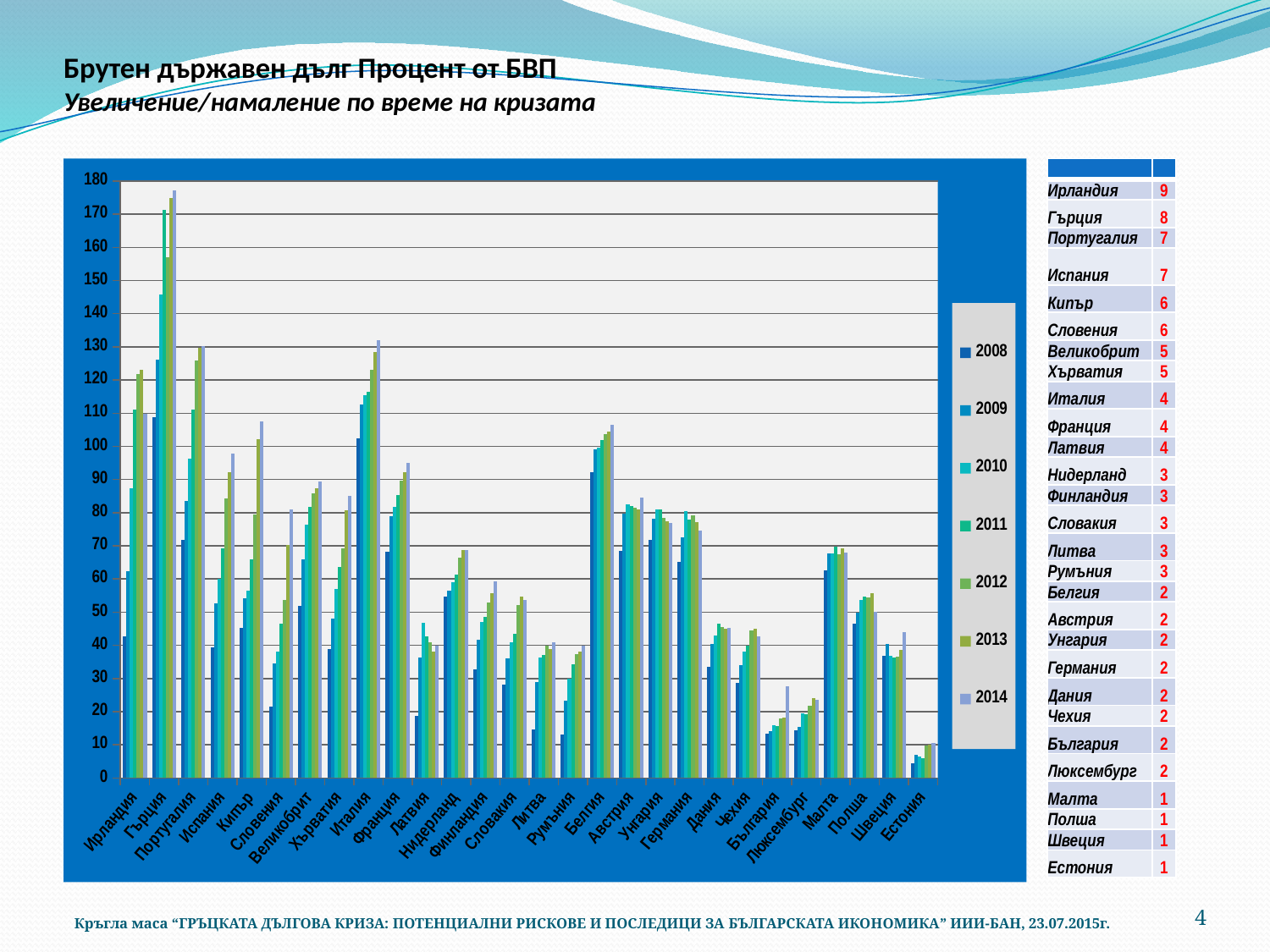

# Брутен държавен дълг Процент от БВП Увеличение/намаление по време на кризата
|  |  |
| --- | --- |
| Ирландия | 9 |
| Гърция | 8 |
| Португалия | 7 |
| Испания | 7 |
| Кипър | 6 |
| Словения | 6 |
| Великобрит | 5 |
| Хърватия | 5 |
| Италия | 4 |
| Франция | 4 |
| Латвия | 4 |
| Нидерланд | 3 |
| Финландия | 3 |
| Словакия | 3 |
| Литва | 3 |
| Румъния | 3 |
| Белгия | 2 |
| Австрия | 2 |
| Унгария | 2 |
| Германия | 2 |
| Дания | 2 |
| Чехия | 2 |
| България | 2 |
| Люксембург | 2 |
| Малта | 1 |
| Полша | 1 |
| Швеция | 1 |
| Естония | 1 |

### Chart

| Category | 2008 | 2009 | 2010 | 2011 | 2012 | 2013 | 2014 |
|---|---|---|---|---|---|---|---|
| Ирландия | 42.6 | 62.3 | 87.4 | 111.2 | 121.7 | 123.2 | 109.7 |
| Гърция | 108.752 | 126.22 | 145.668 | 171.3 | 156.9 | 175.0 | 177.1 |
| Португалия | 71.7 | 83.6 | 96.2 | 111.1 | 125.8 | 129.7 | 130.2 |
| Испания | 39.4 | 52.7 | 60.1 | 69.2 | 84.4 | 92.1 | 97.7 |
| Кипър | 45.3 | 54.1 | 56.5 | 66.0 | 79.5 | 102.2 | 107.5 |
| Словения | 21.6 | 34.5 | 38.2 | 46.5 | 53.7 | 70.3 | 80.9 |
| Великобрит | 51.8 | 65.8 | 76.4 | 81.8 | 85.8 | 87.3 | 89.4 |
| Хърватия | 38.9 | 48.0 | 57.0 | 63.7 | 69.2 | 80.6 | 85.0 |
| Италия | 102.3 | 112.5 | 115.3 | 116.4 | 123.1 | 128.5 | 132.1 |
| Франция | 68.1 | 79.0 | 81.7 | 85.2 | 89.6 | 92.3 | 95.0 |
| Латвия | 18.6 | 36.4 | 46.8 | 42.7 | 40.9 | 38.2 | 40.0 |
| Нидерланд | 54.8 | 56.5 | 59.0 | 61.3 | 66.5 | 68.6 | 68.8 |
| Финландия | 32.7 | 41.7 | 47.1 | 48.5 | 52.9 | 55.8 | 59.3 |
| Словакия | 28.2 | 36.0 | 40.9 | 43.4 | 52.1 | 54.6 | 53.6 |
| Литва | 14.6 | 29.0 | 36.2 | 37.2 | 39.800000000000004 | 38.800000000000004 | 40.9 |
| Румъния | 13.2 | 23.2 | 29.9 | 34.2 | 37.300000000000004 | 38.0 | 39.800000000000004 |
| Белгия | 92.2 | 99.2 | 99.5 | 102.0 | 103.8 | 104.4 | 106.5 |
| Австрия | 68.5 | 79.7 | 82.4 | 82.1 | 81.5 | 80.9 | 84.5 |
| Унгария | 71.9 | 78.2 | 80.9 | 81.0 | 78.5 | 77.3 | 76.9 |
| Германия | 65.1 | 72.6 | 80.5 | 77.9 | 79.3 | 77.1 | 74.7 |
| Дания | 33.4 | 40.4 | 42.9 | 46.4 | 45.6 | 45.0 | 45.2 |
| Чехия | 28.7 | 34.1 | 38.2 | 39.9 | 44.6 | 45.0 | 42.6 |
| България | 13.3 | 14.2 | 15.9 | 15.7 | 18.0 | 18.3 | 27.6 |
| Люксембург | 14.4 | 15.5 | 19.6 | 19.1 | 21.9 | 24.0 | 23.6 |
| Малта | 62.7 | 67.8 | 67.6 | 69.7 | 67.4 | 69.2 | 68.0 |
| Полша | 46.6 | 49.8 | 53.6 | 54.8 | 54.4 | 55.7 | 50.1 |
| Швеция | 36.800000000000004 | 40.300000000000004 | 36.800000000000004 | 36.2 | 36.6 | 38.7 | 43.9 |
| Естония | 4.5 | 7.0 | 6.5 | 6.0 | 9.700000000000001 | 10.1 | 10.6 |
  Кръгла маса “ГРЪЦКАТА ДЪЛГОВА КРИЗА: ПОТЕНЦИАЛНИ РИСКОВЕ И ПОСЛЕДИЦИ ЗА БЪЛГАРСКАТА ИКОНОМИКА” ИИИ-БАН, 23.07.2015г.
4